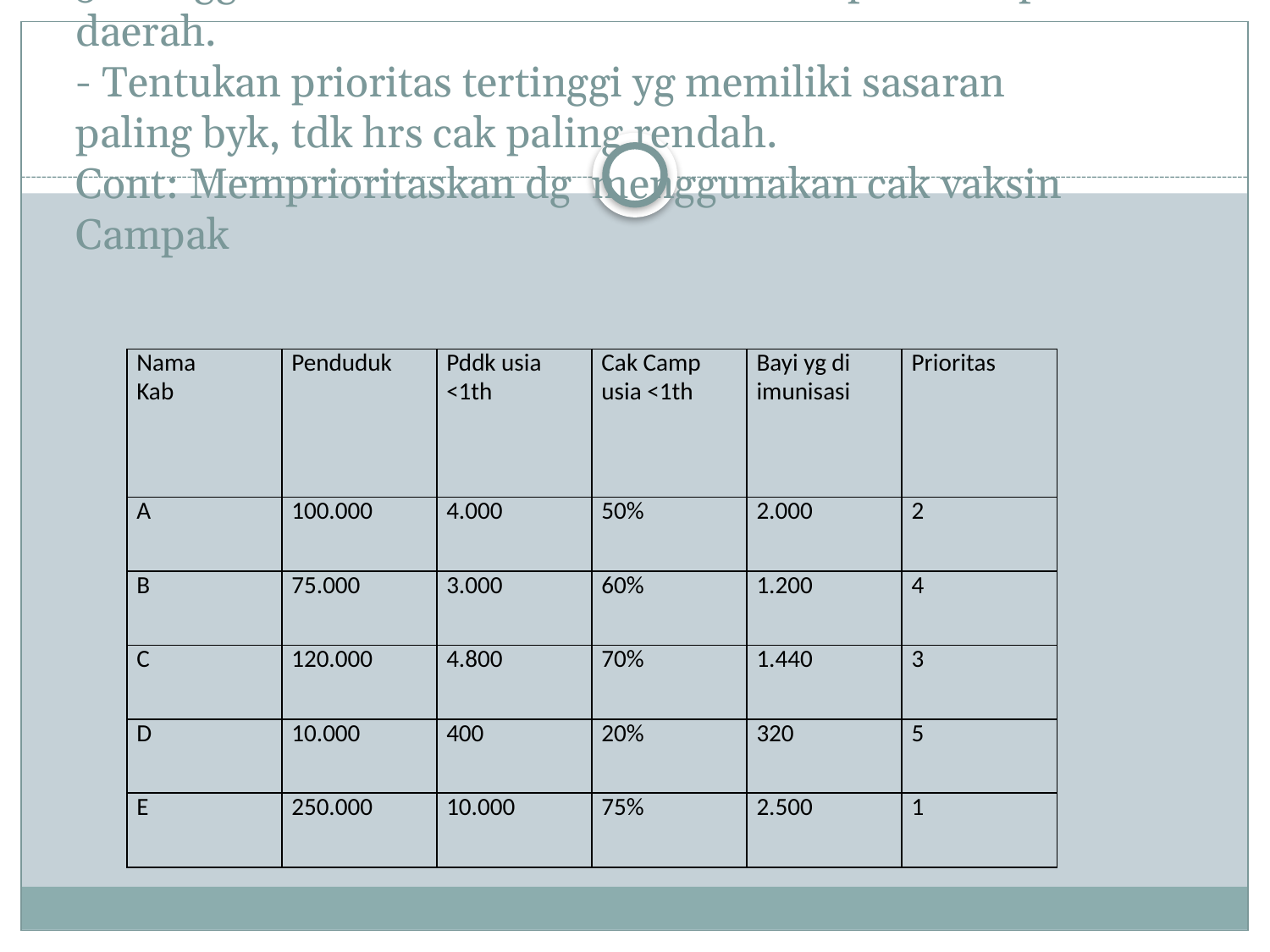

# 5.Menggunakan data untuk memberikan prioritas pd 	daerah. - Tentukan prioritas tertinggi yg memiliki sasaran 	paling byk, tdk hrs cak paling rendah. Cont: Memprioritaskan dg  menggunakan cak vaksin Campak
| Nama Kab | Penduduk | Pddk usia <1th | Cak Camp usia <1th | Bayi yg di imunisasi | Prioritas |
| --- | --- | --- | --- | --- | --- |
| A | 100.000 | 4.000 | 50% | 2.000 | 2 |
| B | 75.000 | 3.000 | 60% | 1.200 | 4 |
| C | 120.000 | 4.800 | 70% | 1.440 | 3 |
| D | 10.000 | 400 | 20% | 320 | 5 |
| E | 250.000 | 10.000 | 75% | 2.500 | 1 |